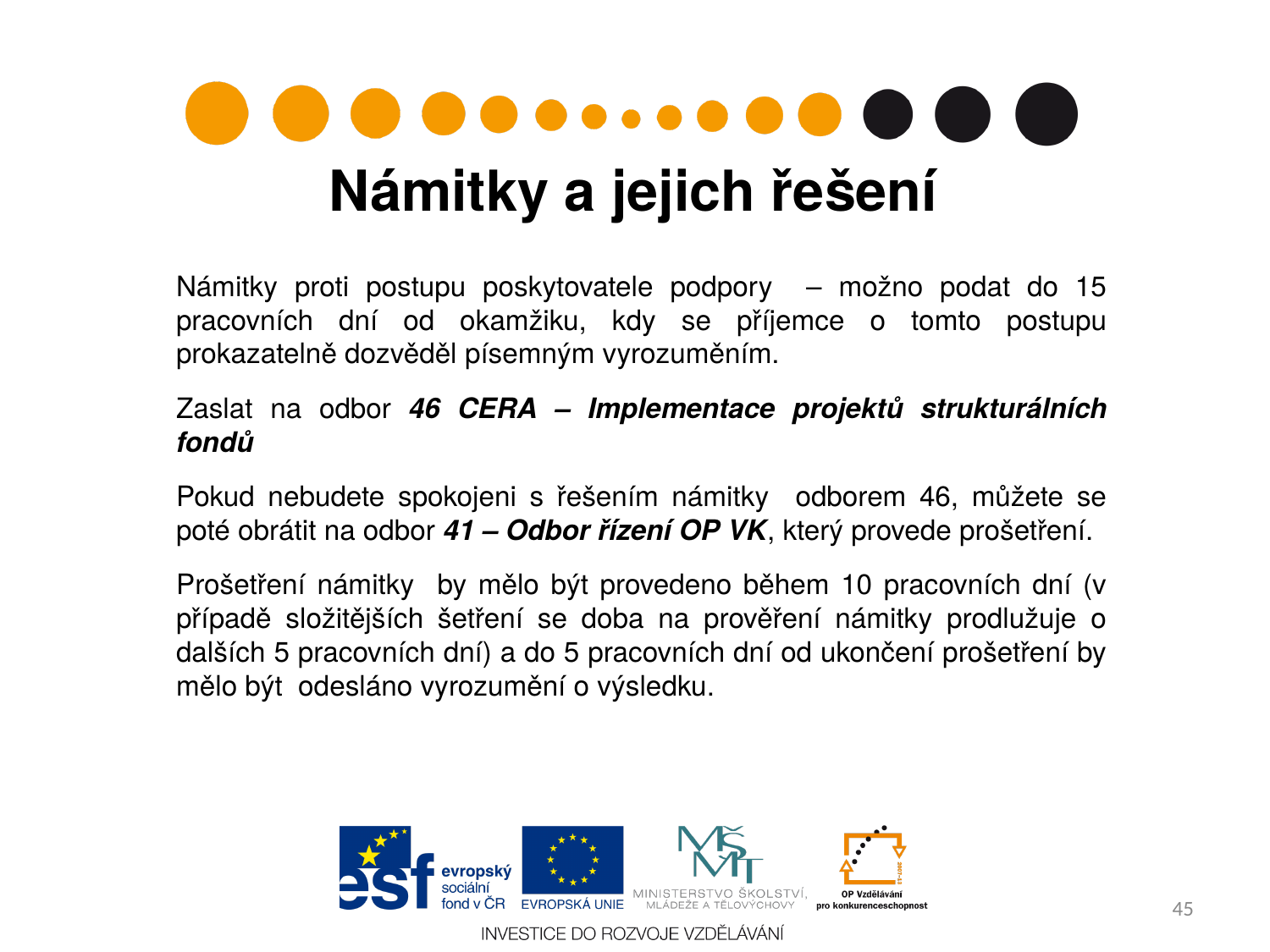

# Námitky a jejich řešení
Námitky proti postupu poskytovatele podpory  – možno podat do 15 pracovních dní od okamžiku, kdy se příjemce o tomto postupu prokazatelně dozvěděl písemným vyrozuměním.
Zaslat na odbor 46 CERA – Implementace projektů strukturálních fondů
Pokud nebudete spokojeni s řešením námitky  odborem 46, můžete se poté obrátit na odbor 41 – Odbor řízení OP VK, který provede prošetření.
Prošetření námitky  by mělo být provedeno během 10 pracovních dní (v případě složitějších šetření se doba na prověření námitky prodlužuje o dalších 5 pracovních dní) a do 5 pracovních dní od ukončení prošetření by mělo být  odesláno vyrozumění o výsledku.

45